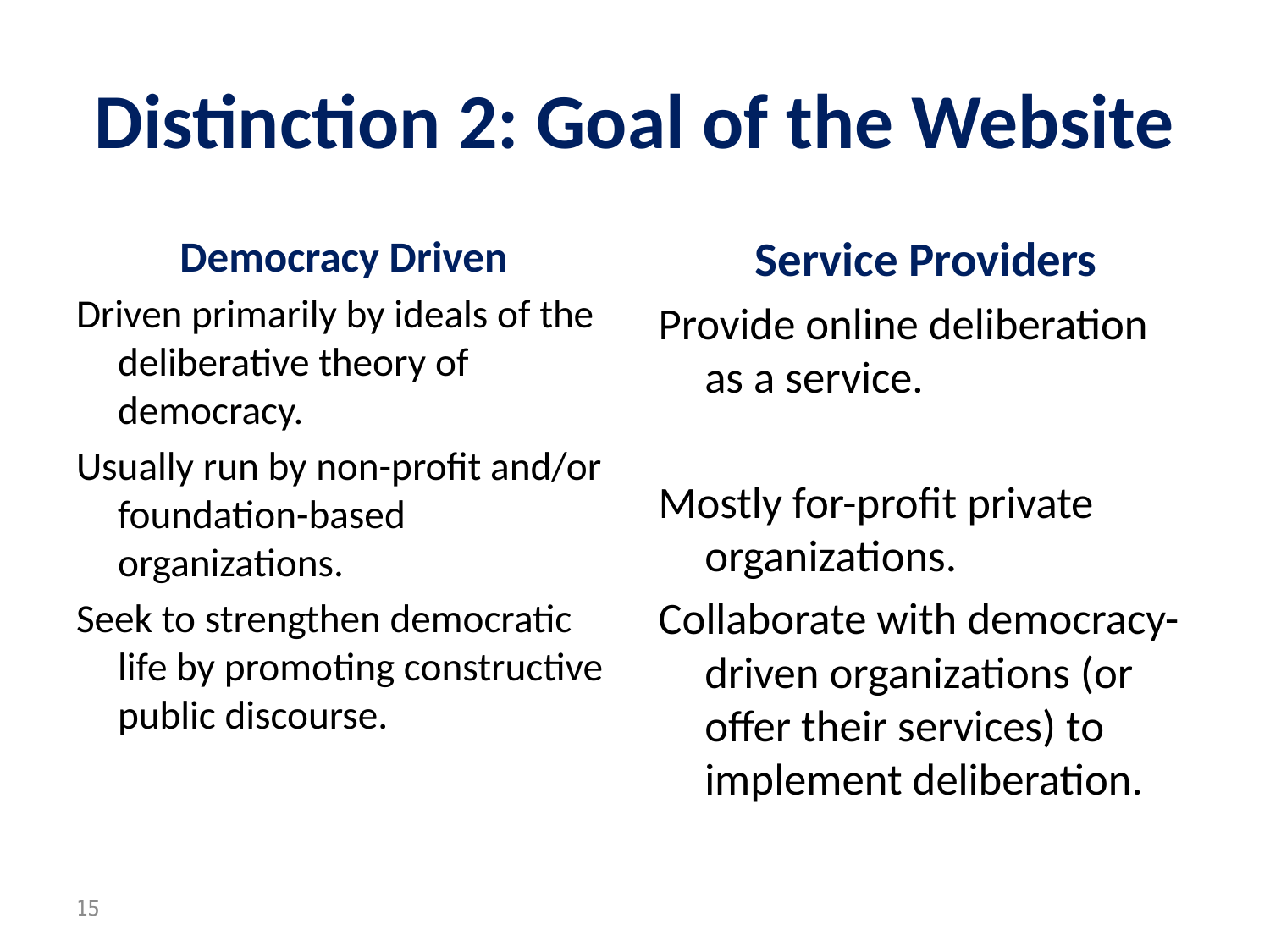

# Distinction 2: Goal of the Website
Democracy Driven
Driven primarily by ideals of the deliberative theory of democracy.
Usually run by non-profit and/or foundation-based organizations.
Seek to strengthen democratic life by promoting constructive public discourse.

Service Providers
Provide online deliberation as a service.

Mostly for-profit private organizations.
Collaborate with democracy-driven organizations (or offer their services) to implement deliberation.
15